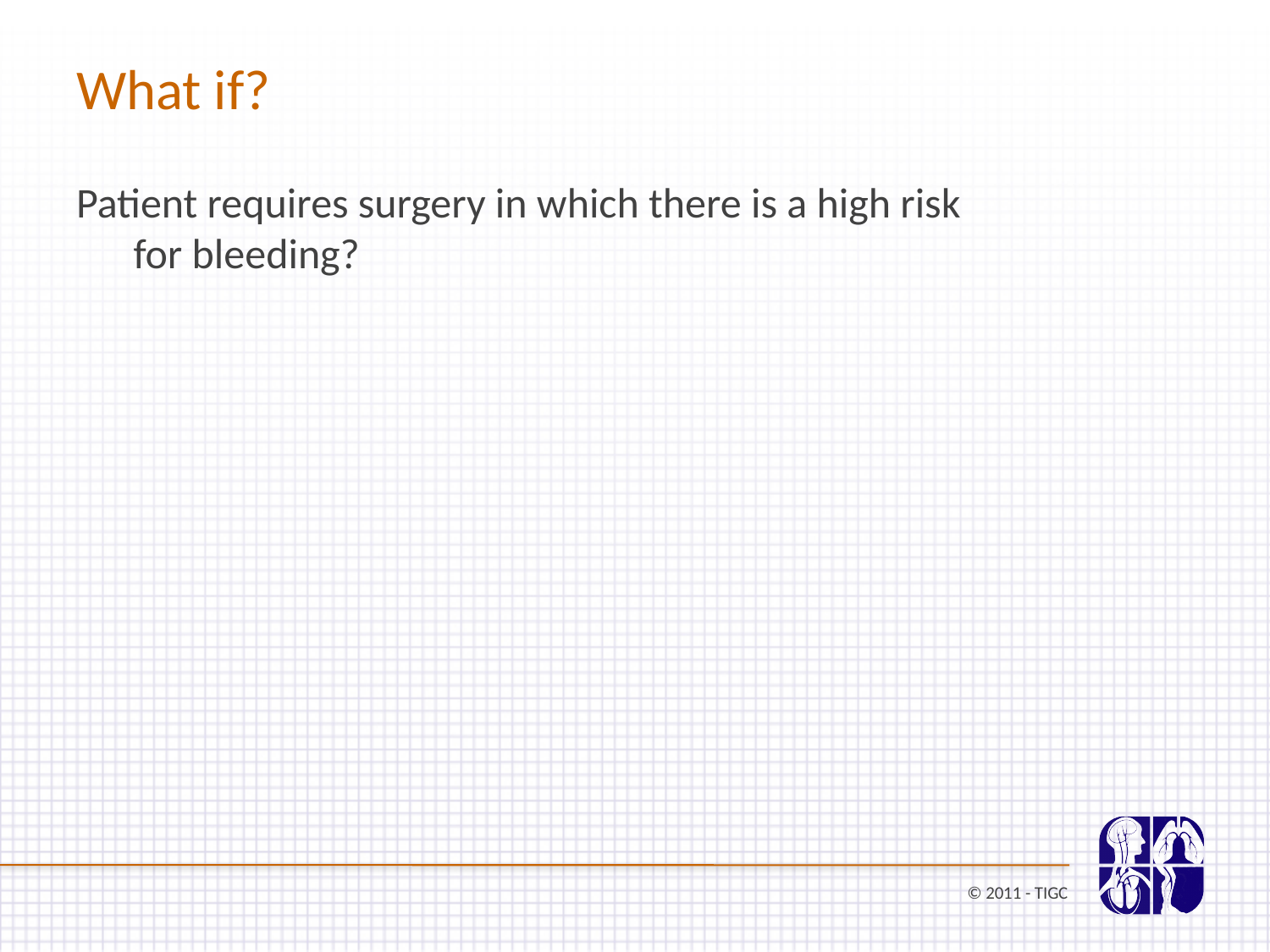

# What if?
Patient requires surgery in which there is a high risk                     for bleeding?

© 2011 - TIGC